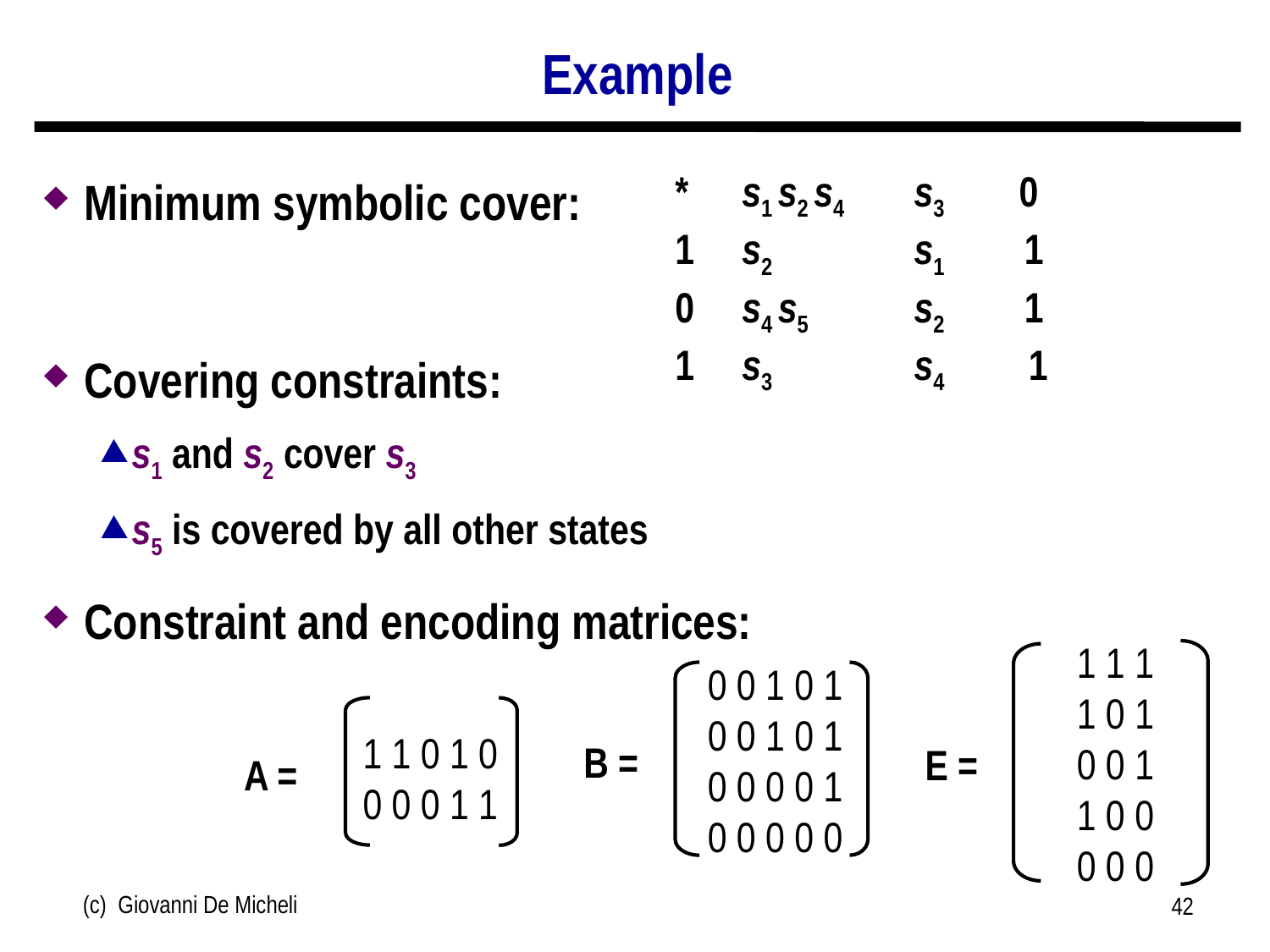

# Example
Minimum symbolic cover:

Covering constraints:
s1 and s2 cover s3
s5 is covered by all other states
Constraint and encoding matrices:
*	s1 s2 s4 	s3 	0
1	s2	s1	 1
0	s4 s5 	s2	 1
1	s3 	s4 	 1
1 1 1
1 0 1
0 0 1
1 0 0
0 0 0

E =
0 0 1 0 1
0 0 1 0 1
0 0 0 0 1
0 0 0 0 0

B =

1 1 0 1 0
0 0 0 1 1
A =
(c)  Giovanni De Micheli
42